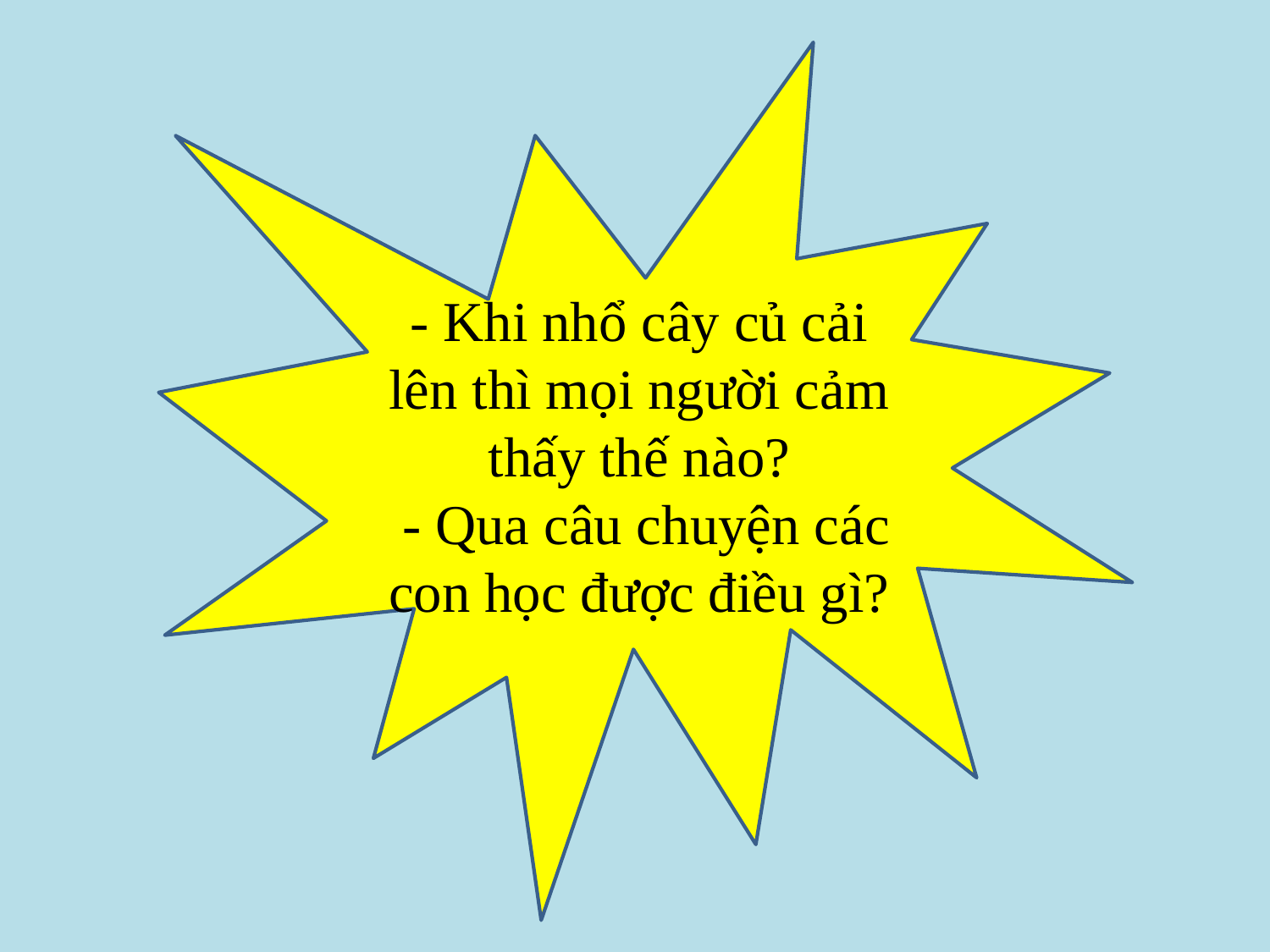

- Khi nhổ cây củ cải lên thì mọi người cảm thấy thế nào?
 - Qua câu chuyện các con học được điều gì?